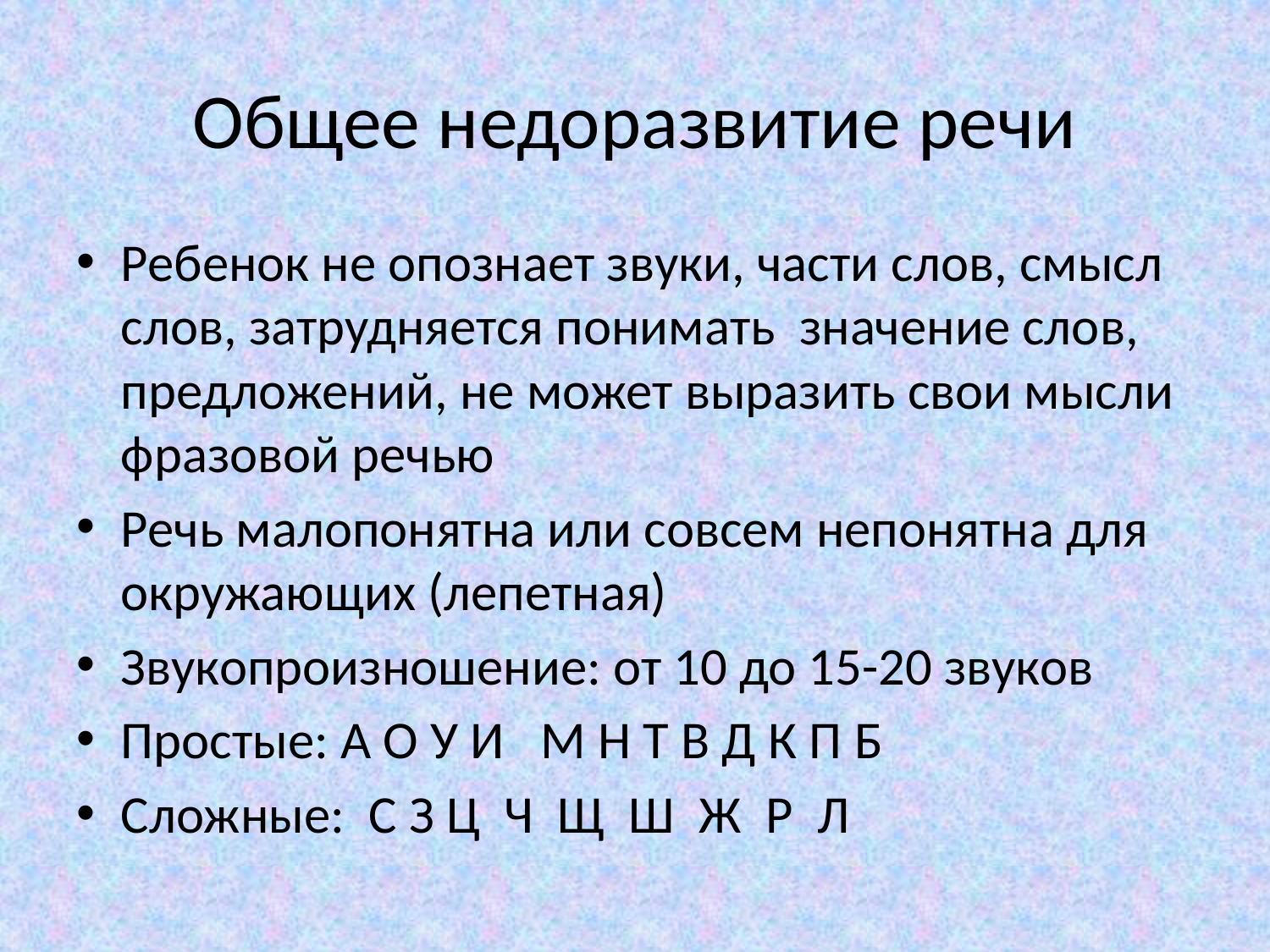

# Общее недоразвитие речи
Ребенок не опознает звуки, части слов, смысл слов, затрудняется понимать  значение слов, предложений, не может выразить свои мысли фразовой речью
Речь малопонятна или совсем непонятна для окружающих (лепетная)
Звукопроизношение: от 10 до 15-20 звуков
Простые: А О У И   М Н Т В Д К П Б
Сложные:  С З Ц  Ч  Щ  Ш  Ж  Р  Л